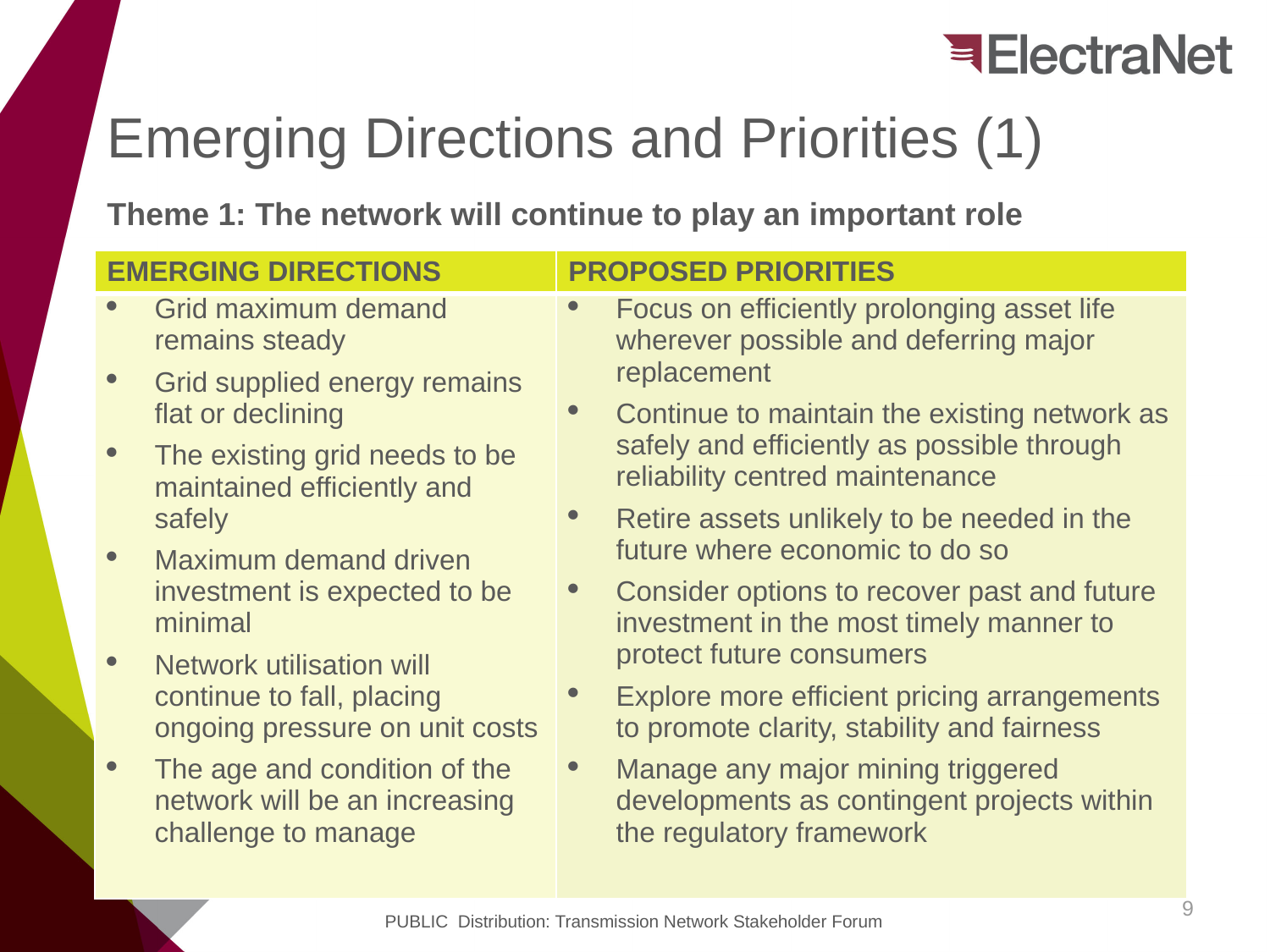

# Emerging Directions and Priorities (1)
Theme 1: The network will continue to play an important role
| EMERGING DIRECTIONS | PROPOSED PRIORITIES |
| --- | --- |
| Grid maximum demand remains steady Grid supplied energy remains flat or declining The existing grid needs to be maintained efficiently and safely Maximum demand driven investment is expected to be minimal Network utilisation will continue to fall, placing ongoing pressure on unit costs The age and condition of the network will be an increasing challenge to manage | Focus on efficiently prolonging asset life wherever possible and deferring major replacement Continue to maintain the existing network as safely and efficiently as possible through reliability centred maintenance Retire assets unlikely to be needed in the future where economic to do so Consider options to recover past and future investment in the most timely manner to protect future consumers Explore more efficient pricing arrangements to promote clarity, stability and fairness Manage any major mining triggered developments as contingent projects within the regulatory framework |
9